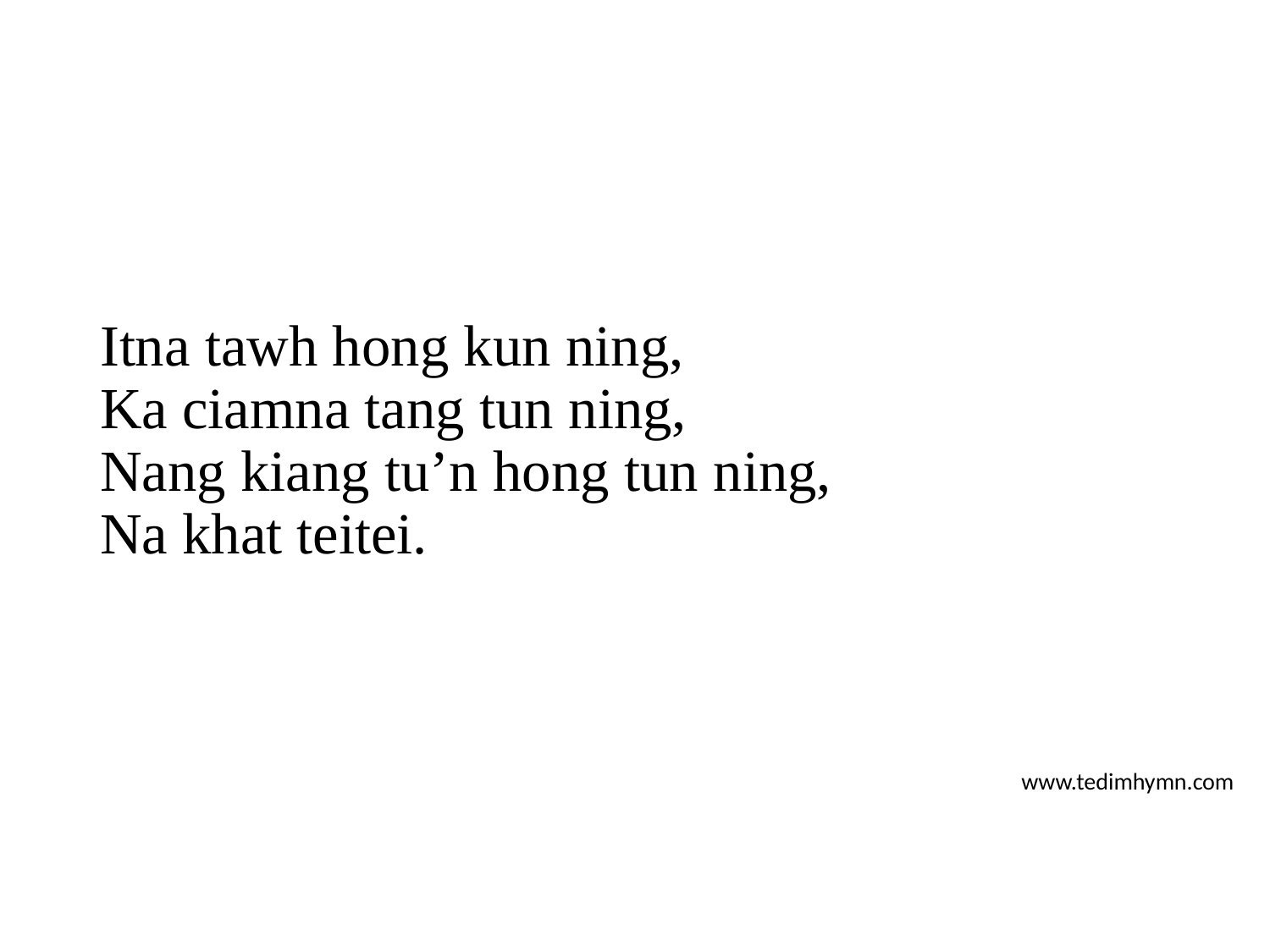

Itna tawh hong kun ning,
Ka ciamna tang tun ning,
Nang kiang tu’n hong tun ning,
Na khat teitei.
www.tedimhymn.com